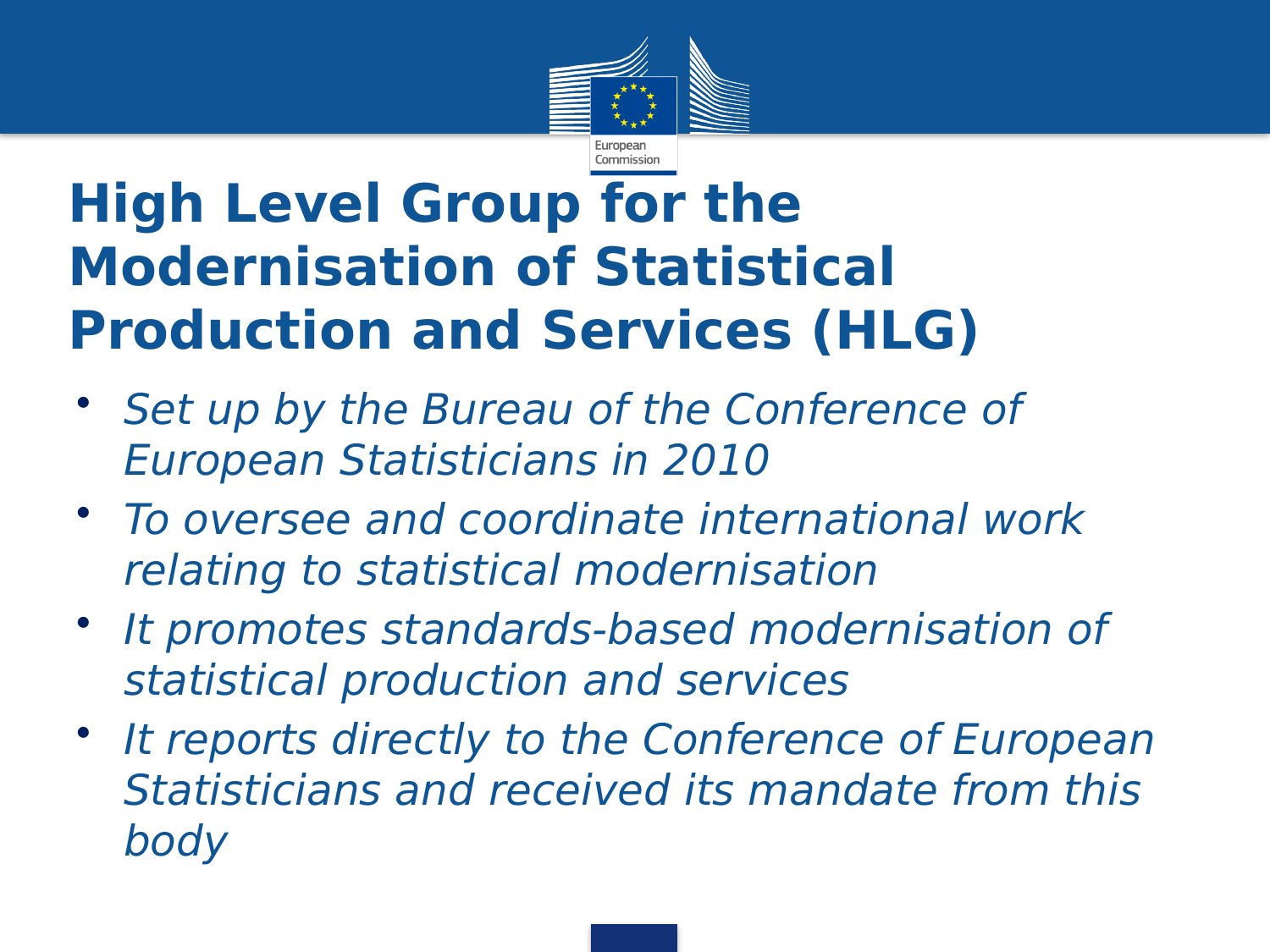

# High Level Group for the Modernisation of Statistical Production and Services (HLG)
Set up by the Bureau of the Conference of European Statisticians in 2010
To oversee and coordinate international work relating to statistical modernisation
It promotes standards-based modernisation of statistical production and services
It reports directly to the Conference of European Statisticians and received its mandate from this body